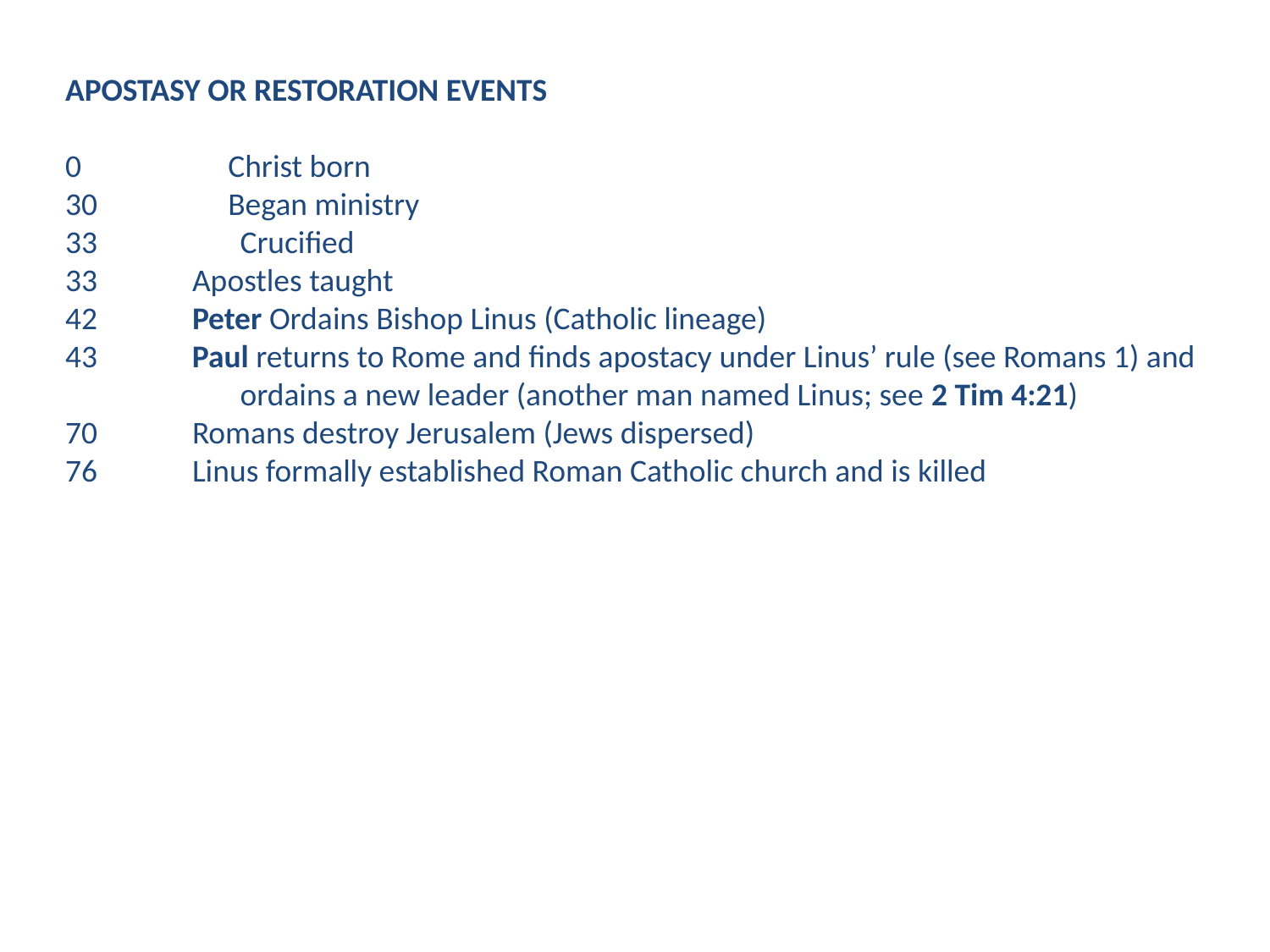

APOSTASY OR RESTORATION EVENTS
0          	Christ born
       	Began ministry
      	Crucified
33  	Apostles taught
42	Peter Ordains Bishop Linus (Catholic lineage)
           Paul returns to Rome and finds apostacy under Linus’ rule (see Romans 1) and 	ordains a new leader (another man named Linus; see 2 Tim 4:21)
70	Romans destroy Jerusalem (Jews dispersed)
76	Linus formally established Roman Catholic church and is killed